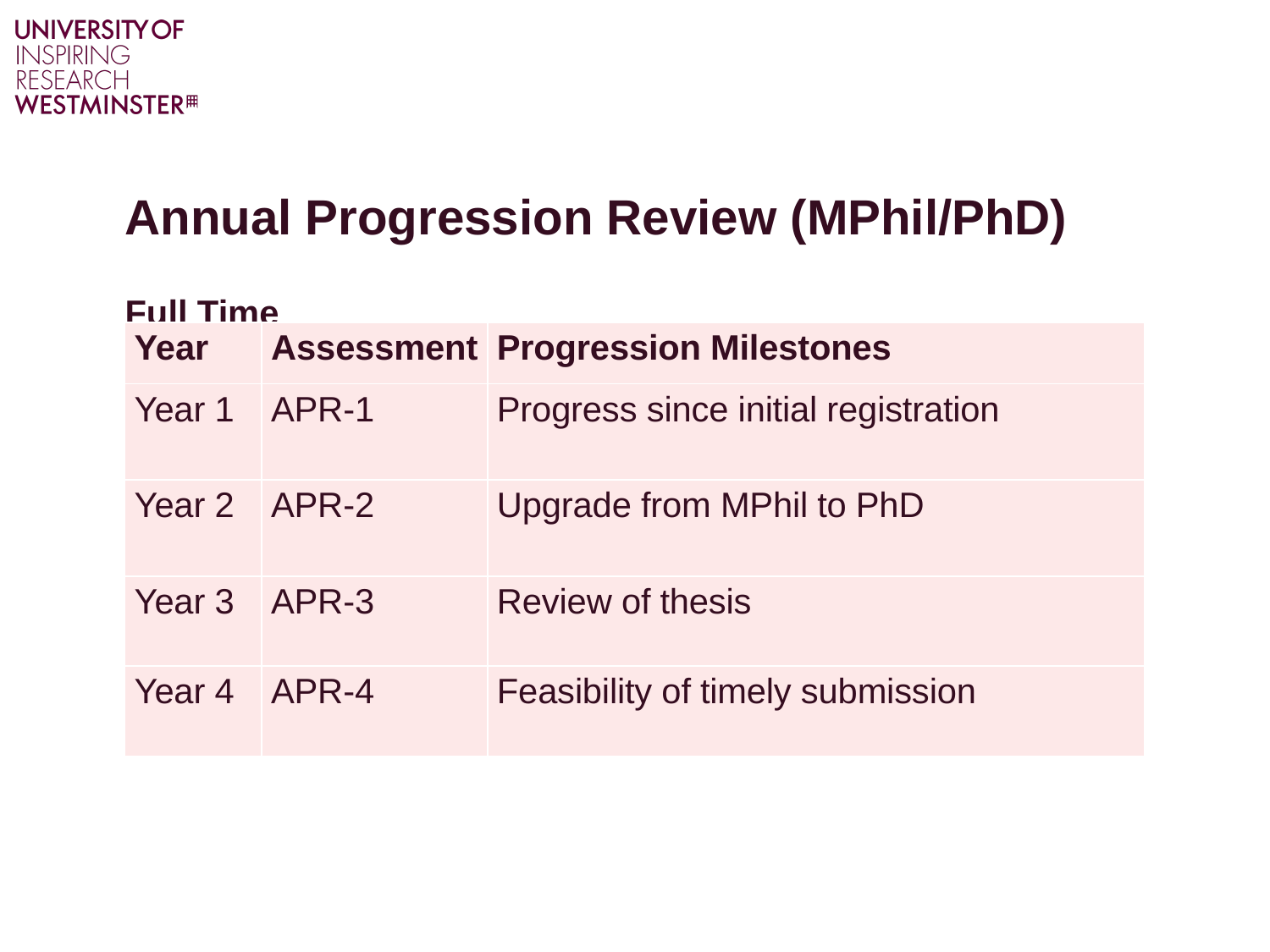

# Annual Progression Review (MPhil/PhD) Full Time

| Year | Assessment | Progression Milestones |
| --- | --- | --- |
| Year 1 | APR-1 | Progress since initial registration |
| Year 2 | APR-2 | Upgrade from MPhil to PhD |
| Year 3 | APR-3 | Review of thesis |
| Year 4 | APR-4 | Feasibility of timely submission |